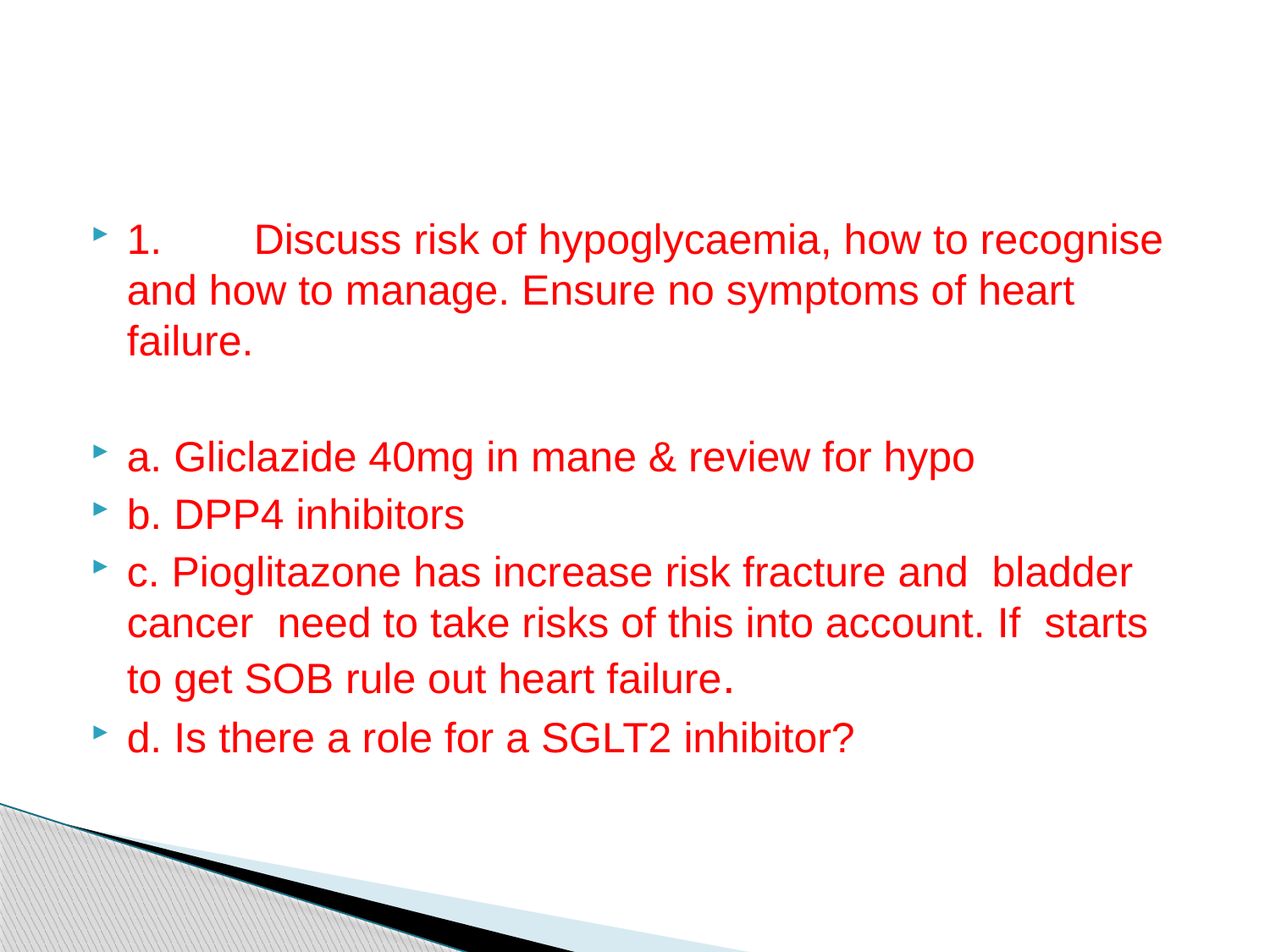

#
1.	Discuss risk of hypoglycaemia, how to recognise and how to manage. Ensure no symptoms of heart failure.

a. Gliclazide 40mg in mane & review for hypo
b. DPP4 inhibitors
c. Pioglitazone has increase risk fracture and  bladder cancer  need to take risks of this into account. If  starts to get SOB rule out heart failure.
d. Is there a role for a SGLT2 inhibitor?